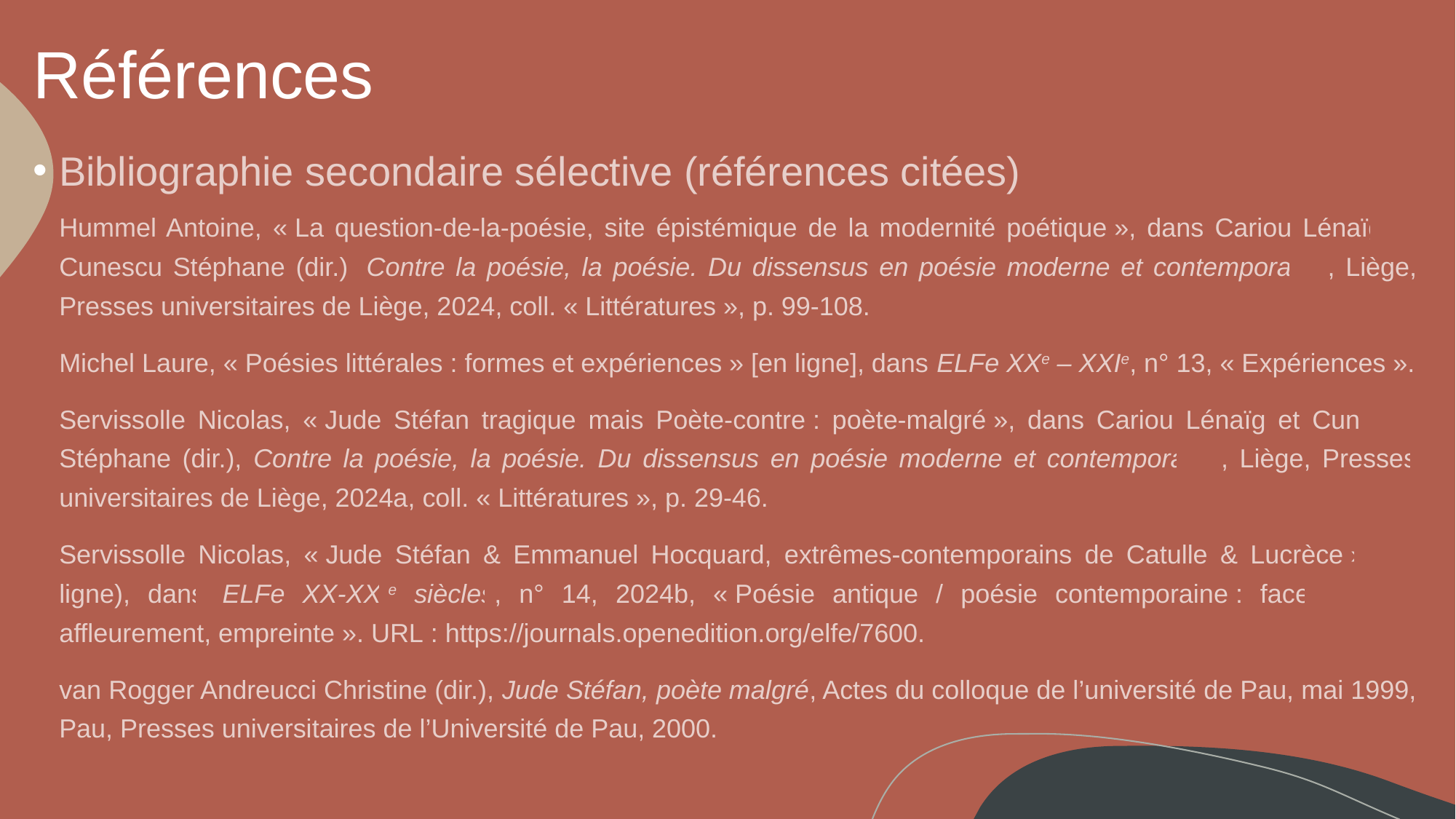

# Références
Bibliographie secondaire sélective (références citées)
Hummel Antoine, « La question-de-la-poésie, site épistémique de la modernité poétique », dans Cariou Lénaïg et Cunescu Stéphane (dir.), Contre la poésie, la poésie. Du dissensus en poésie moderne et contemporaine, Liège, Presses universitaires de Liège, 2024, coll. « Littératures », p. 99-108.
Michel Laure, « Poésies littérales : formes et expériences » [en ligne], dans ELFe XXe – XXIe, n° 13, « Expériences ».
Servissolle Nicolas, « Jude Stéfan tragique mais Poète-contre : poète-malgré », dans Cariou Lénaïg et Cunescu Stéphane (dir.), Contre la poésie, la poésie. Du dissensus en poésie moderne et contemporaine, Liège, Presses universitaires de Liège, 2024a, coll. « Littératures », p. 29-46.
Servissolle Nicolas, « Jude Stéfan & Emmanuel Hocquard, extrêmes-contemporains de Catulle & Lucrèce » (en ligne), dans ELFe XX-XXIe siècles, n° 14, 2024b, « Poésie antique / poésie contemporaine : face à face, affleurement, empreinte ». URL : https://journals.openedition.org/elfe/7600.
van Rogger Andreucci Christine (dir.), Jude Stéfan, poète malgré, Actes du colloque de l’université de Pau, mai 1999, Pau, Presses universitaires de l’Université de Pau, 2000.